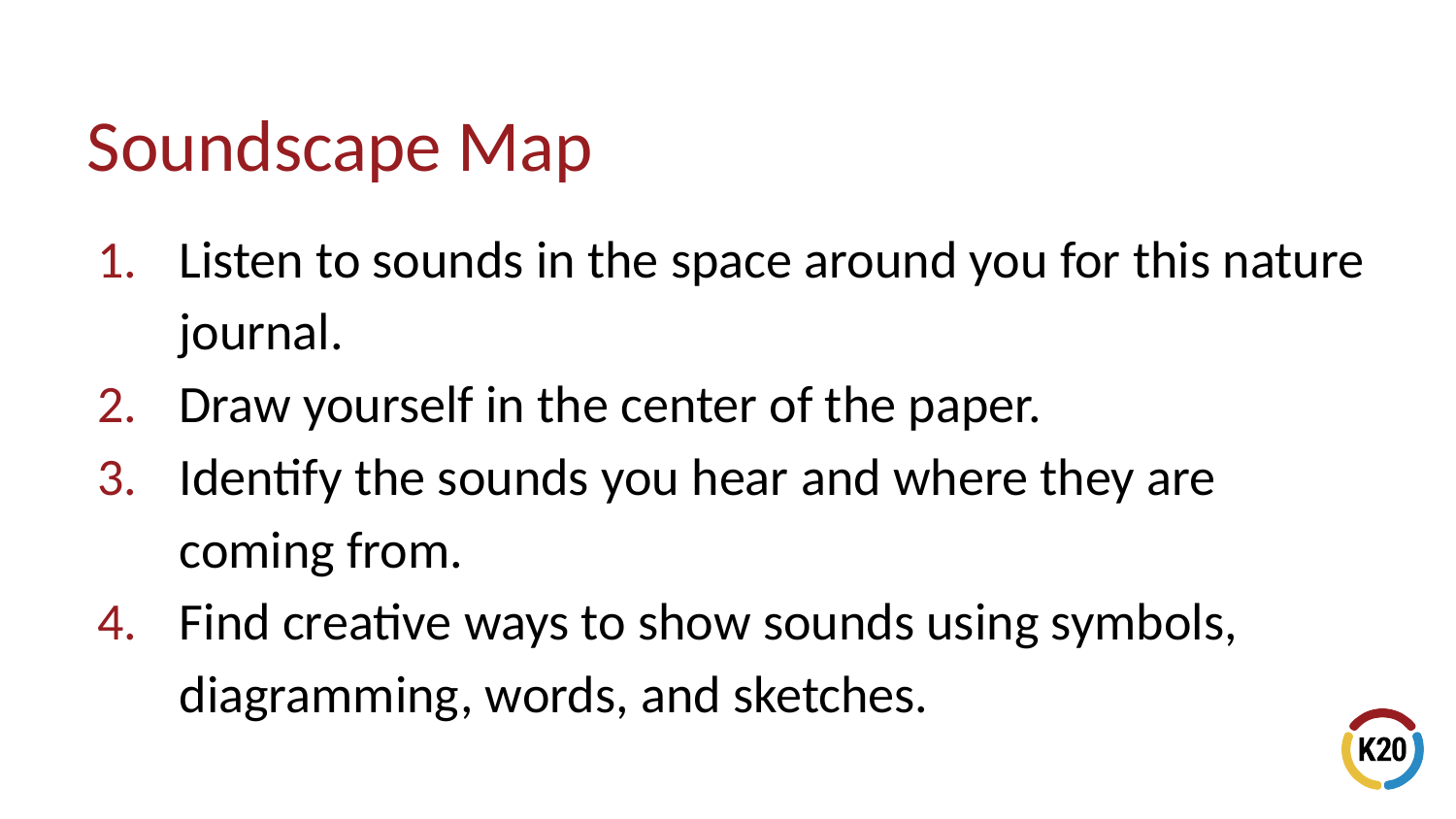

# Soundscape Map
Listen to sounds in the space around you for this nature journal.
Draw yourself in the center of the paper.
Identify the sounds you hear and where they are coming from.
Find creative ways to show sounds using symbols, diagramming, words, and sketches.